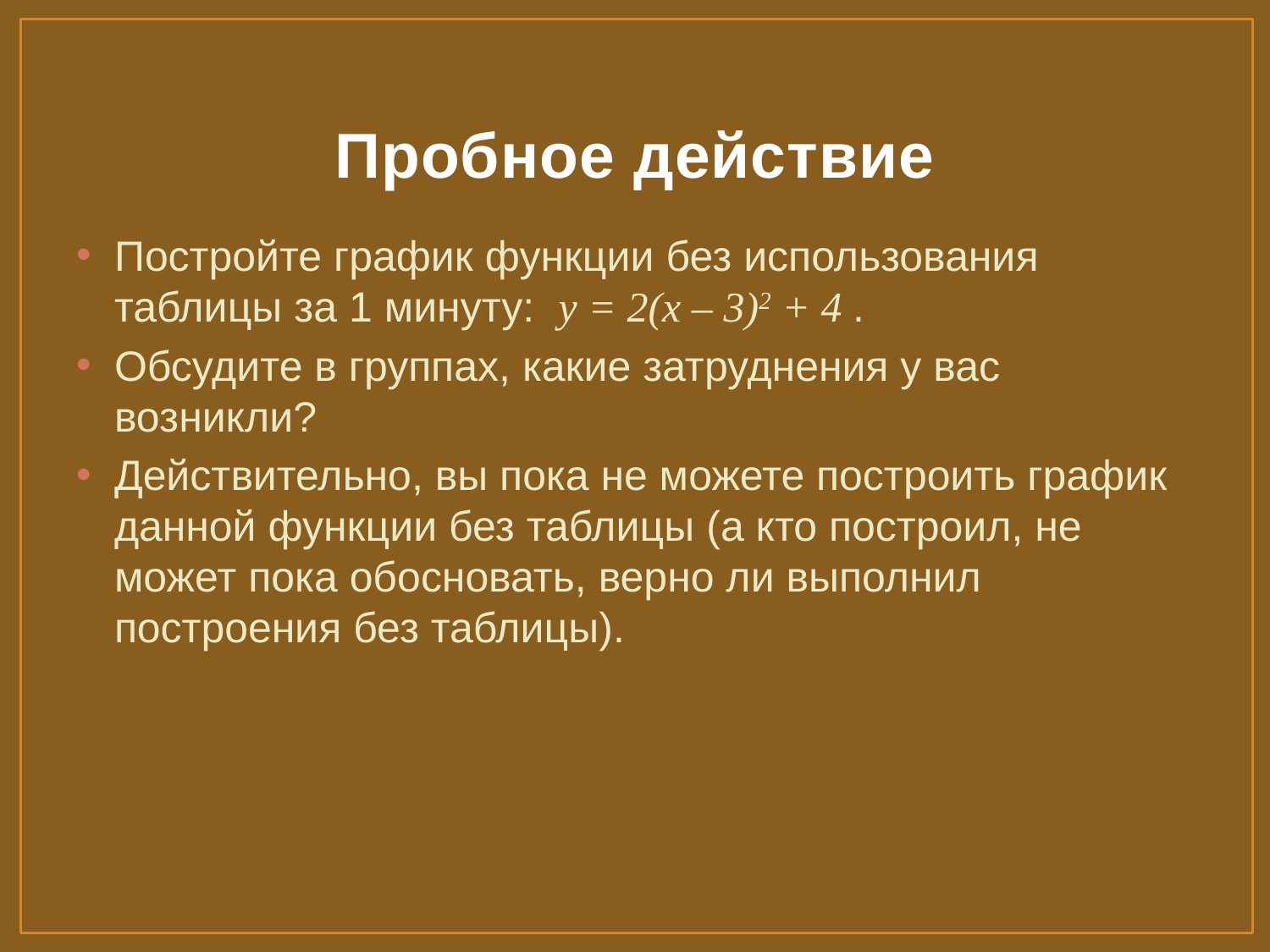

# Пробное действие
Постройте график функции без использования таблицы за 1 минуту:  у = 2(х – 3)2 + 4 .
Обсудите в группах, какие затруднения у вас возникли?
Действительно, вы пока не можете построить график данной функции без таблицы (а кто построил, не может пока обосновать, верно ли выполнил построения без таблицы).